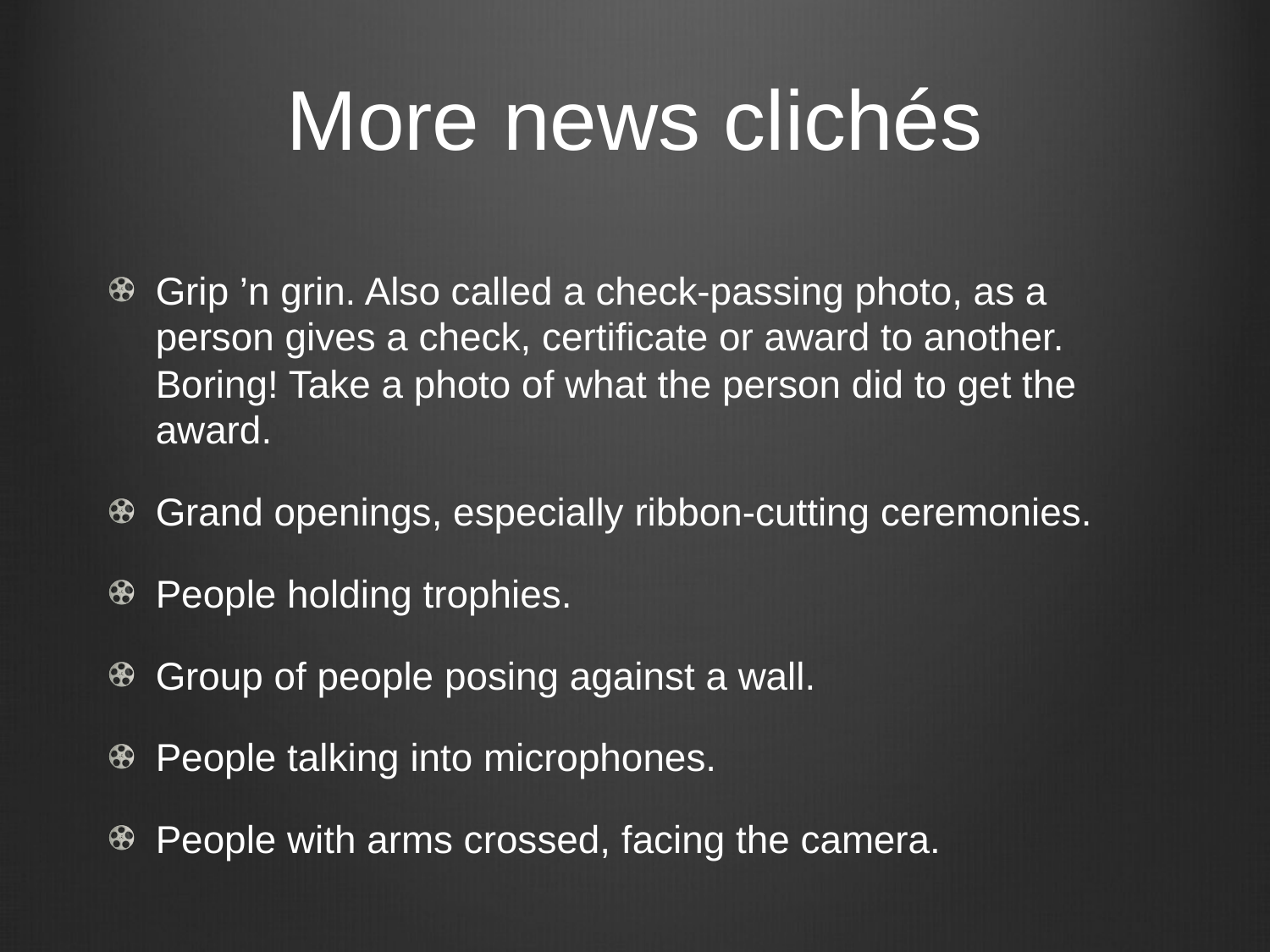

# More news clichés
Grip ’n grin. Also called a check-passing photo, as a person gives a check, certificate or award to another. Boring! Take a photo of what the person did to get the award.
Grand openings, especially ribbon-cutting ceremonies.
People holding trophies.
Group of people posing against a wall.
People talking into microphones.
People with arms crossed, facing the camera.